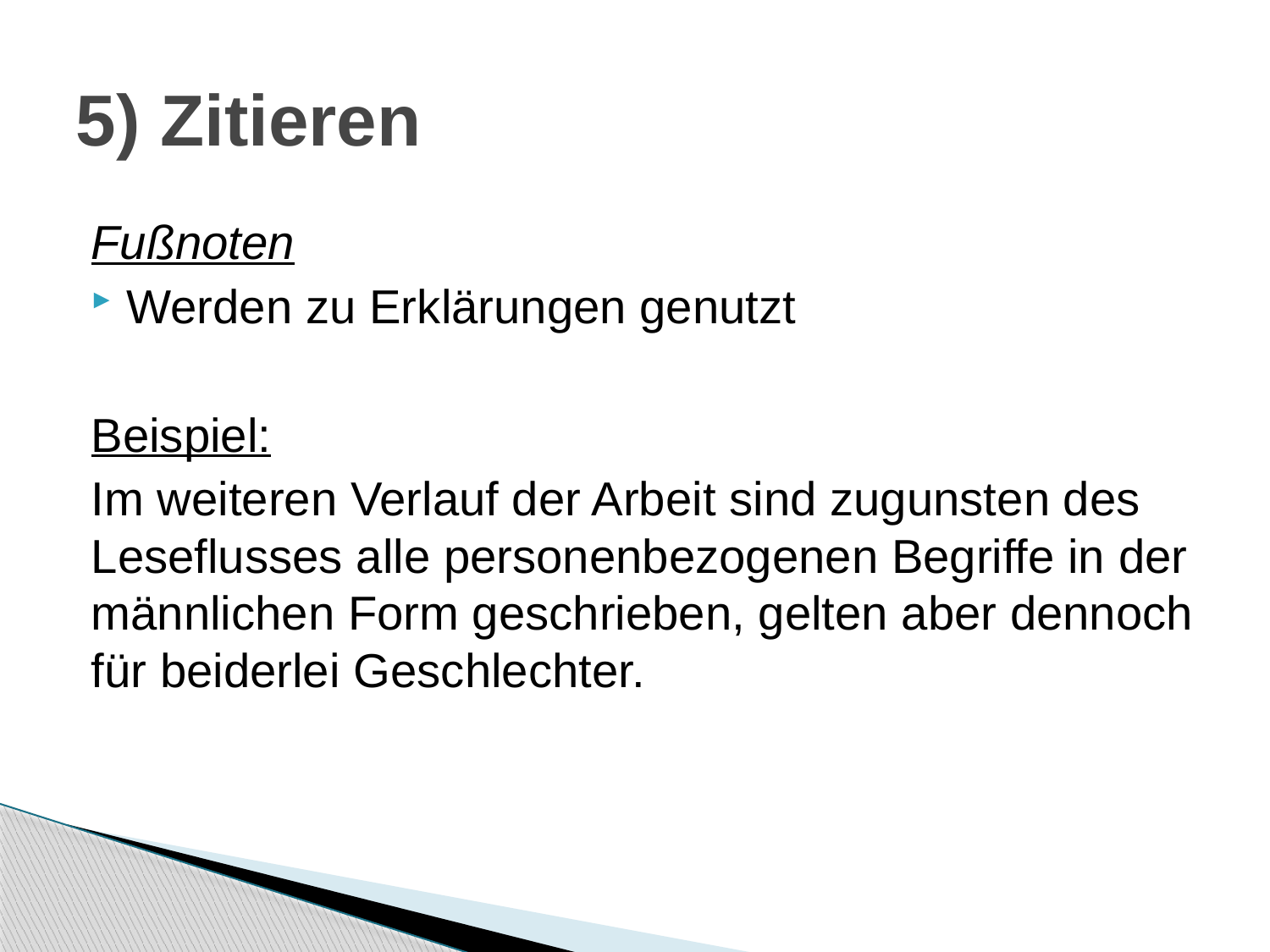

# 5) Zitieren
Fußnoten
Werden zu Erklärungen genutzt

Beispiel:
Im weiteren Verlauf der Arbeit sind zugunsten des Leseflusses alle personenbezogenen Begriffe in der männlichen Form geschrieben, gelten aber dennoch für beiderlei Geschlechter.